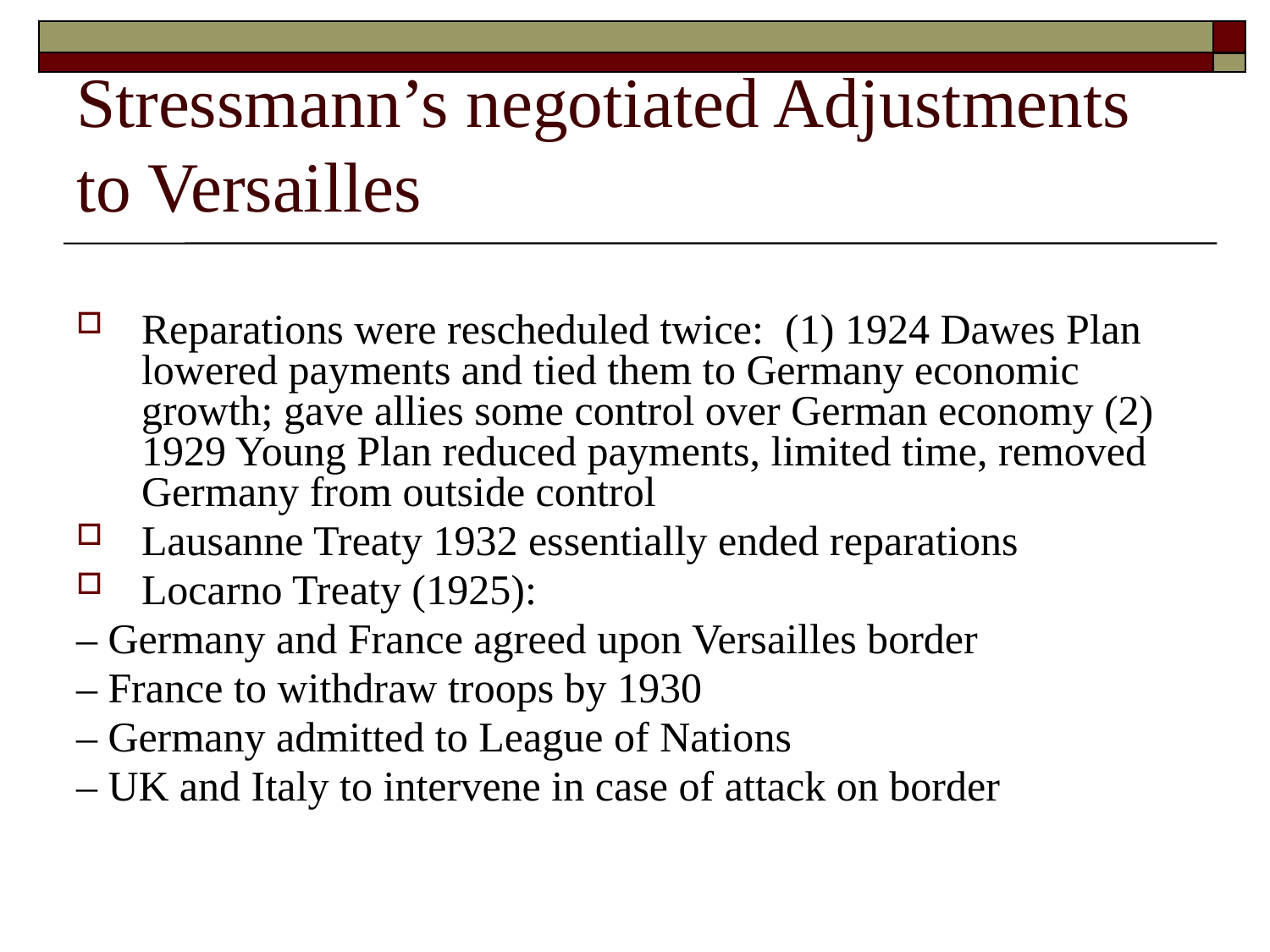

# Stressmann’s negotiated Adjustments to Versailles

Reparations were rescheduled twice:  (1) 1924 Dawes Plan lowered payments and tied them to Germany economic growth; gave allies some control over German economy (2) 1929 Young Plan reduced payments, limited time, removed Germany from outside control
Lausanne Treaty 1932 essentially ended reparations
Locarno Treaty (1925):
– Germany and France agreed upon Versailles border
– France to withdraw troops by 1930
– Germany admitted to League of Nations
– UK and Italy to intervene in case of attack on border